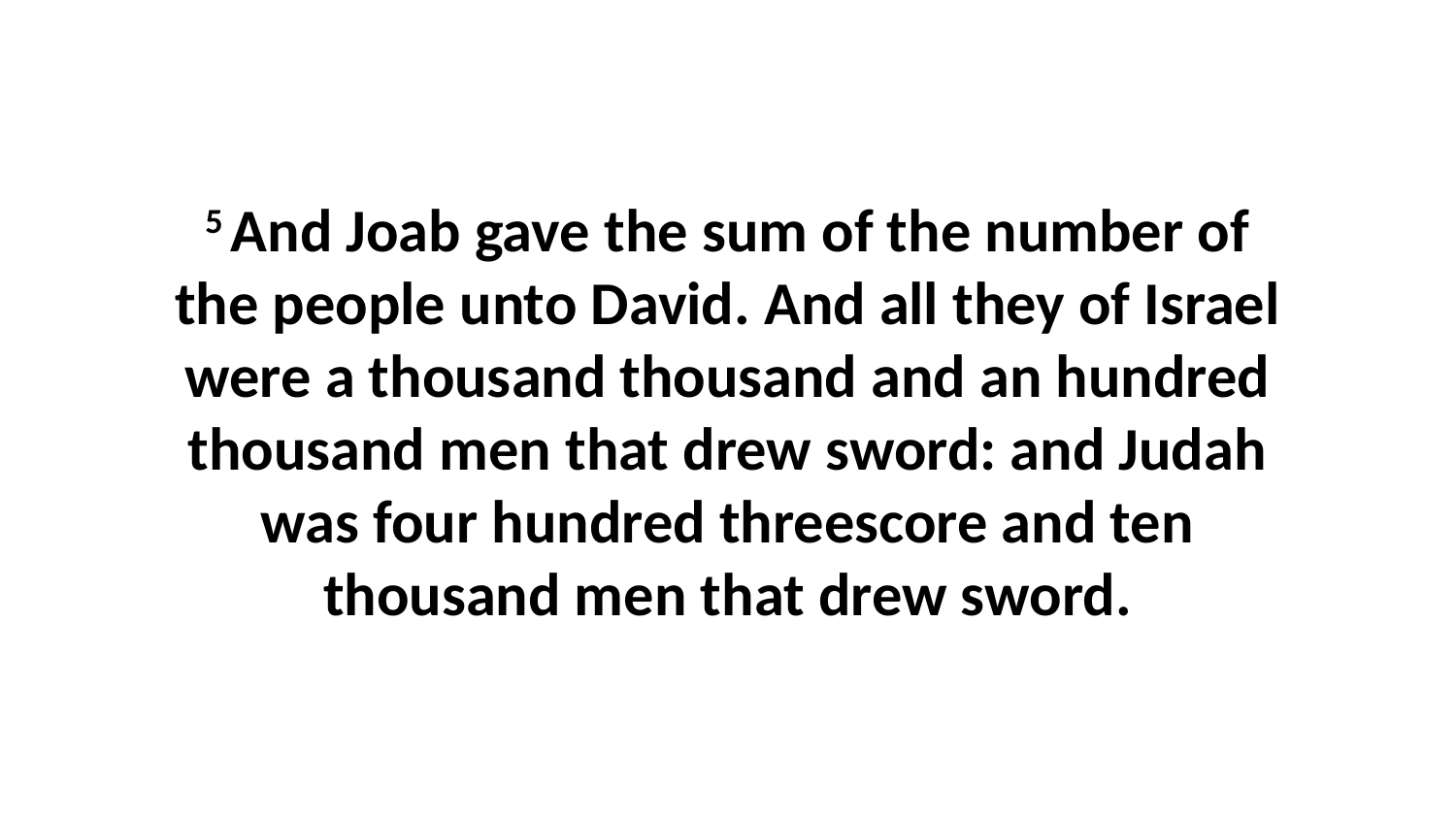

5 And Joab gave the sum of the number of the people unto David. And all they of Israel were a thousand thousand and an hundred thousand men that drew sword: and Judah was four hundred threescore and ten thousand men that drew sword.